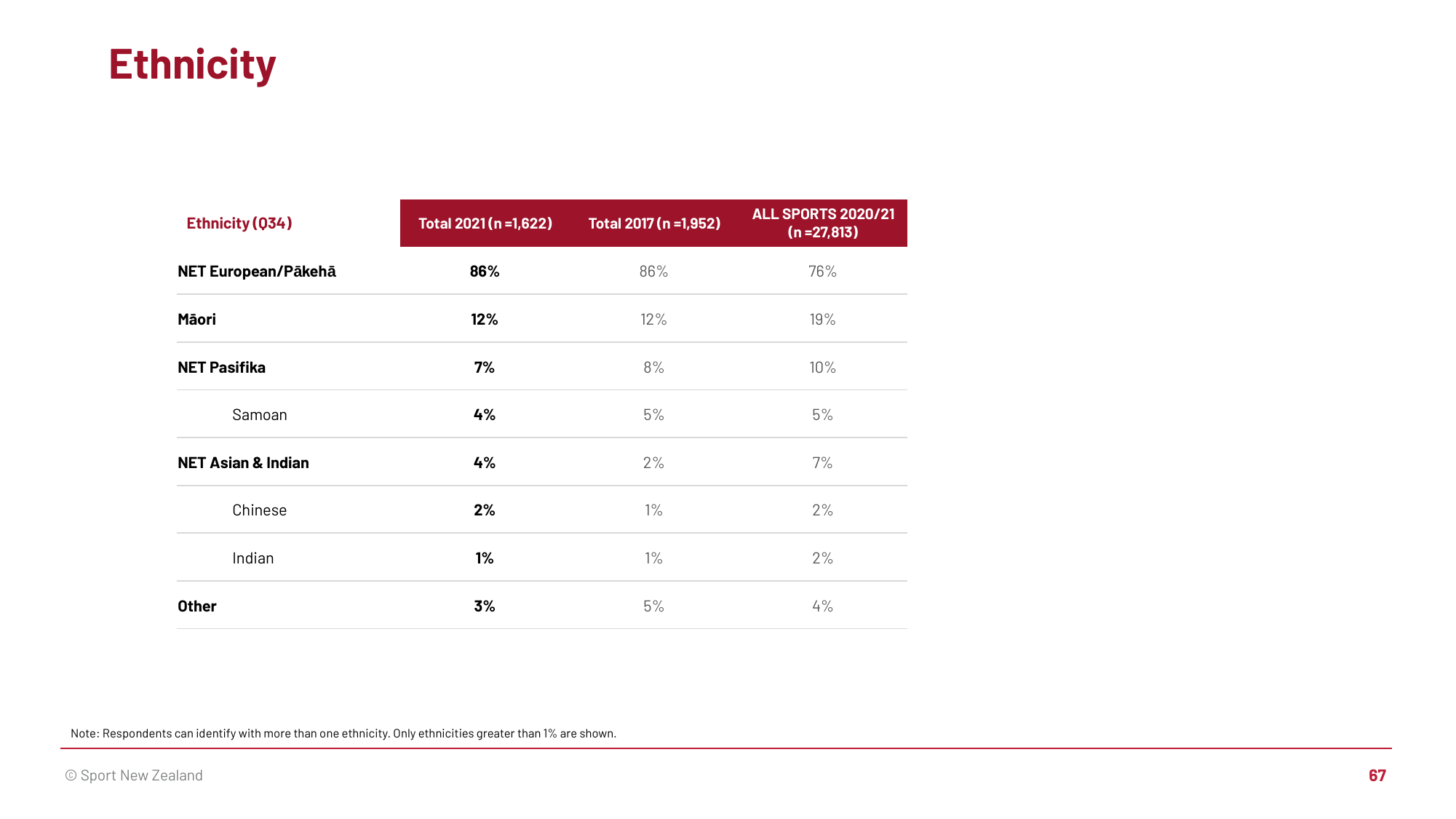

Ethnicity
| Ethnicity (Q34) | Total 2021 (n =1,622) | Total 2017 (n =1,952) | ALL SPORTS 2020/21 (n =27,813) |
| --- | --- | --- | --- |
| NET European/Pākehā | 86% | 86% | 76% |
| Māori | 12% | 12% | 19% |
| NET Pasifika | 7% | 8% | 10% |
| Samoan | 4% | 5% | 5% |
| NET Asian & Indian | 4% | 2% | 7% |
| Chinese | 2% | 1% | 2% |
| Indian | 1% | 1% | 2% |
| Other | 3% | 5% | 4% |
Note: Respondents can identify with more than one ethnicity. Only ethnicities greater than 1% are shown.